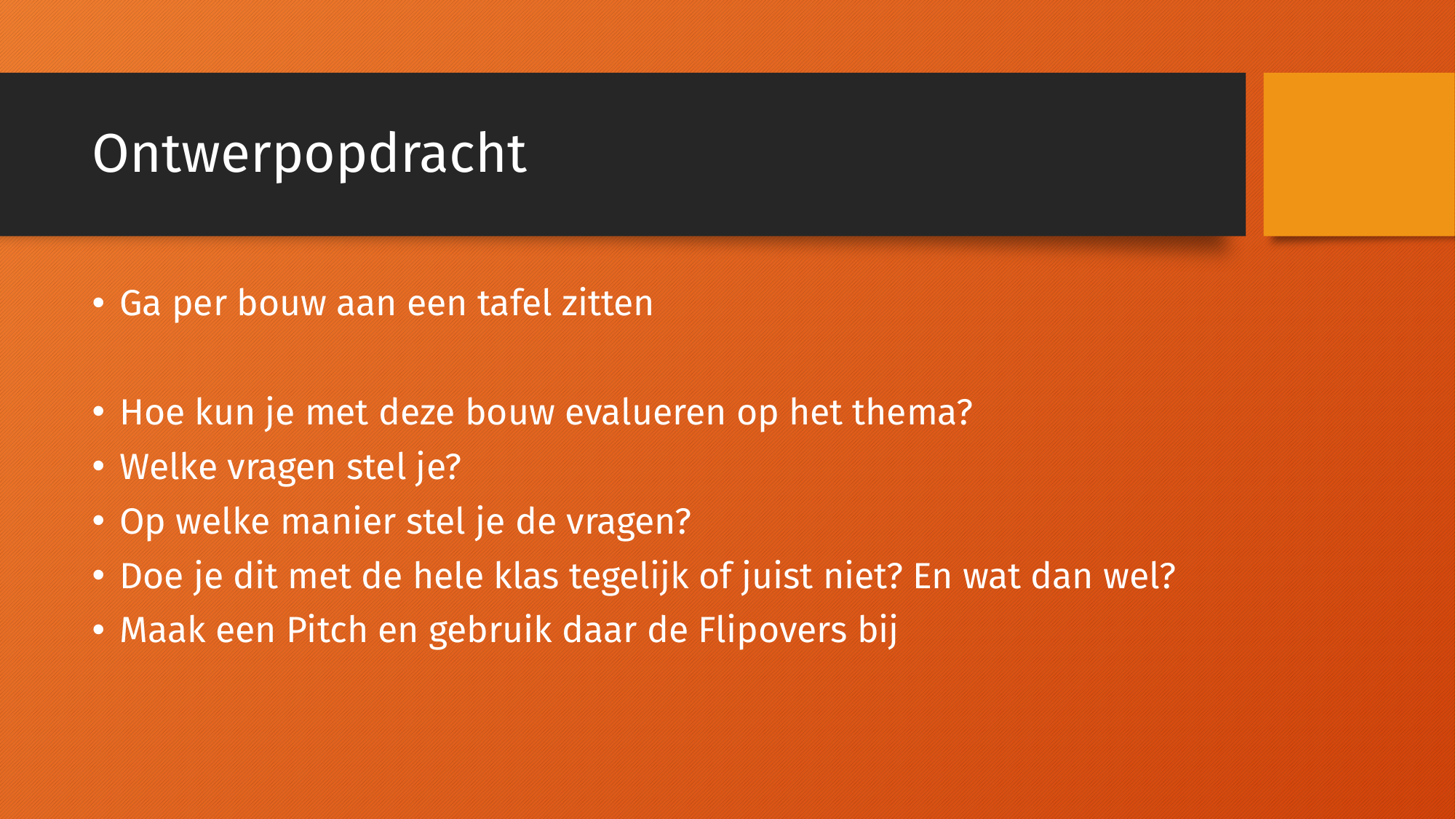

# Ontwerpopdracht
Ga per bouw aan een tafel zitten

Hoe kun je met deze bouw evalueren op het thema?
Welke vragen stel je?
Op welke manier stel je de vragen?
Doe je dit met de hele klas tegelijk of juist niet? En wat dan wel?
Maak een Pitch en gebruik daar de Flipovers bij